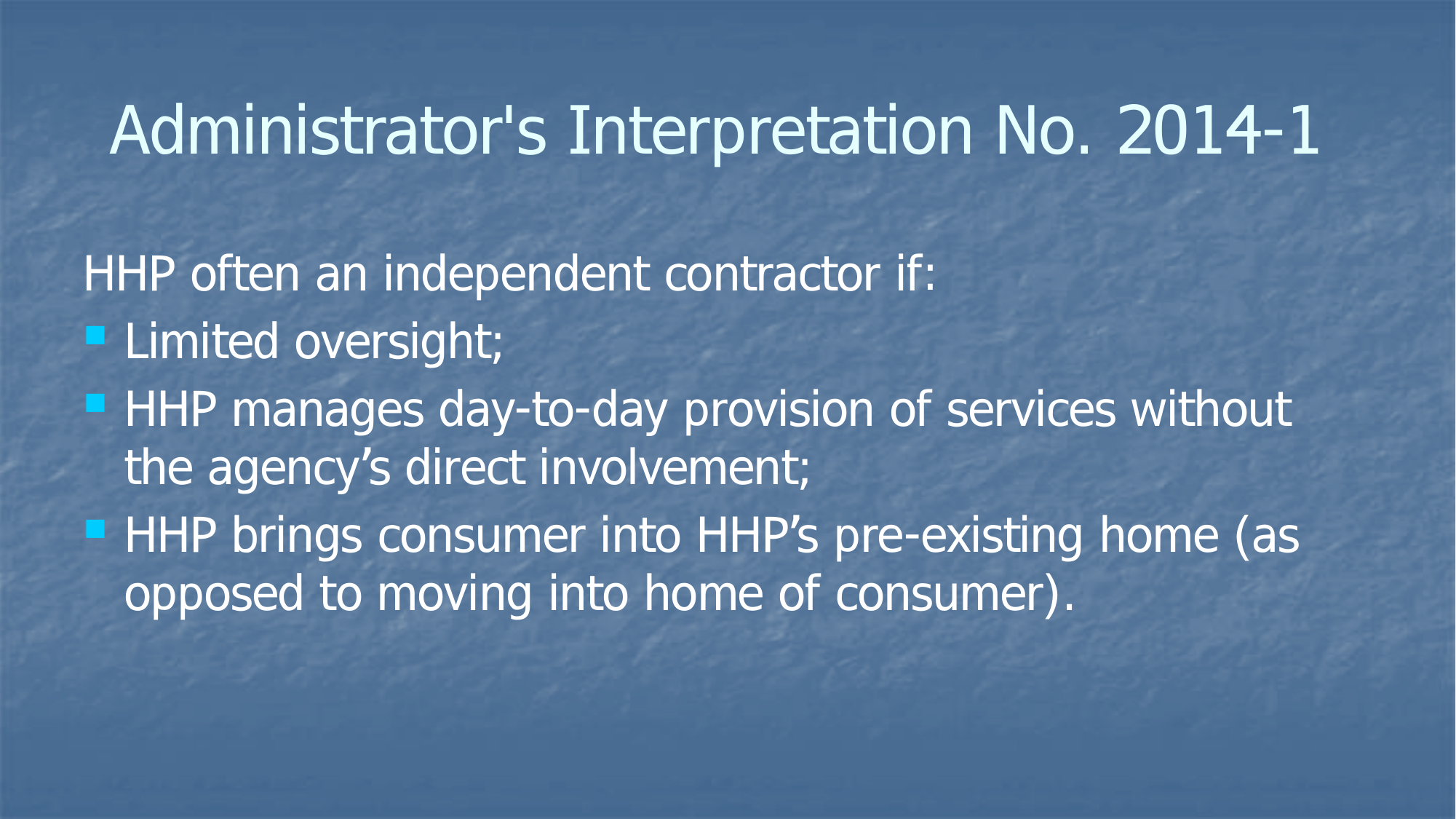

# Administrator's Interpretation No. 2014-1
HHP often an independent contractor if:
Limited oversight;
HHP manages day-to-day provision of services without the agency’s direct involvement;
HHP brings consumer into HHP’s pre-existing home (as opposed to moving into home of consumer).